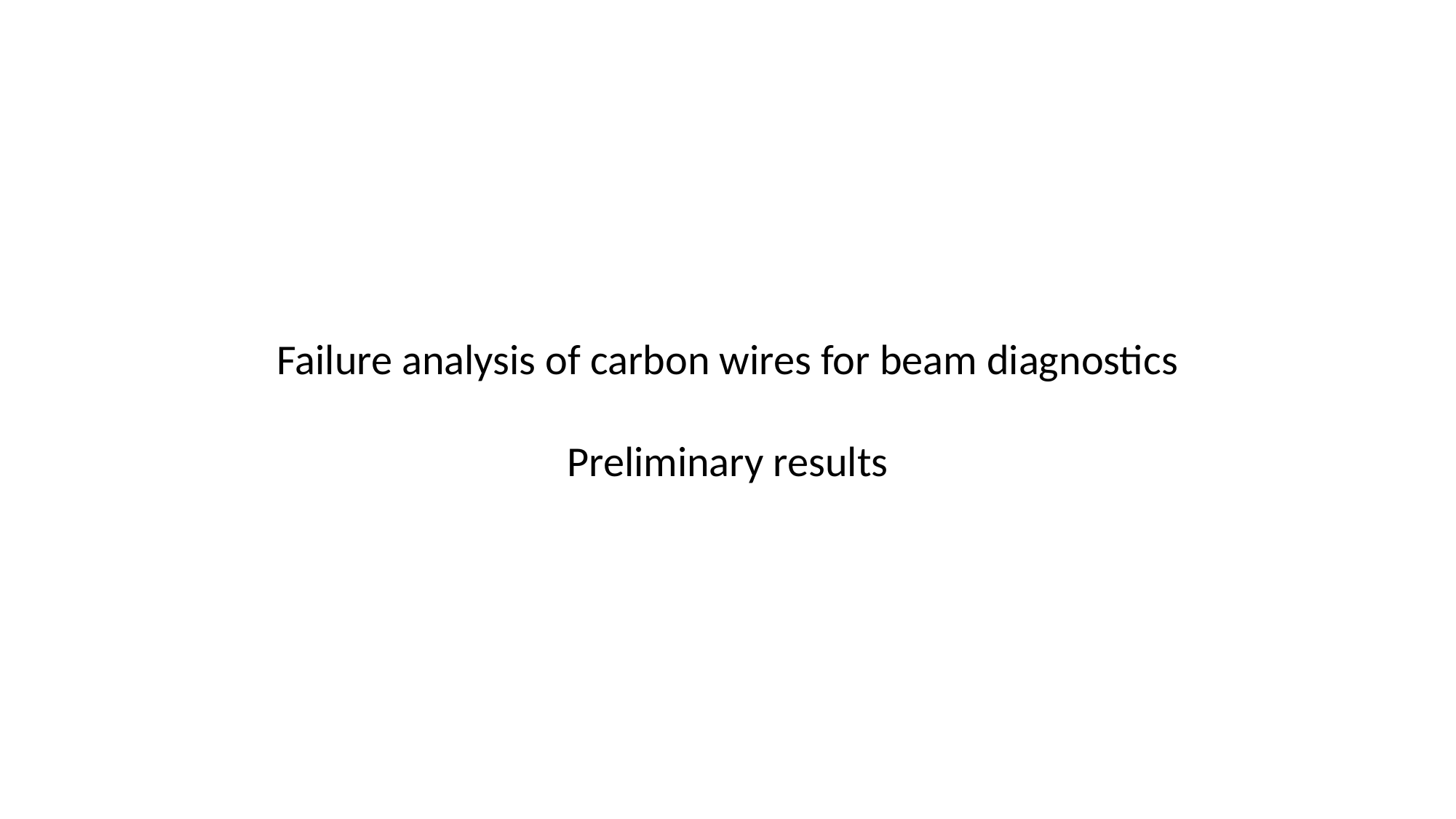

Failure analysis of carbon wires for beam diagnostics

Preliminary results